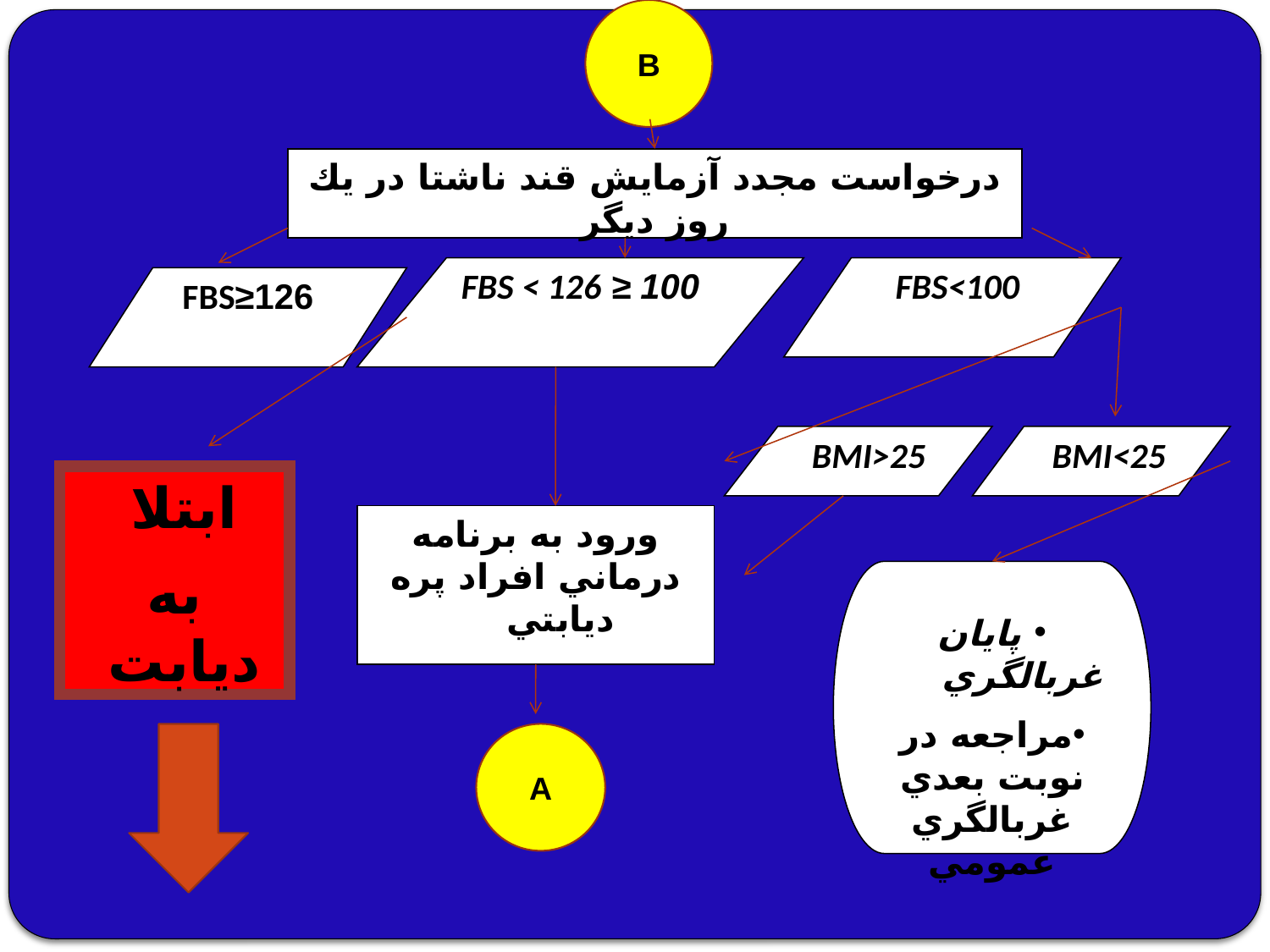

B
درخواست مجدد آزمايش قند ناشتا در يك روز ديگر
100 ≤ FBS < 126
FBS<100
FBS≥126
BMI<25
BMI>25
ابتلا
به ديابت
ورود به برنامه درماني افراد پره ديابتي
 پايان غربالگري
مراجعه در نوبت بعدي غربالگري عمومي

A